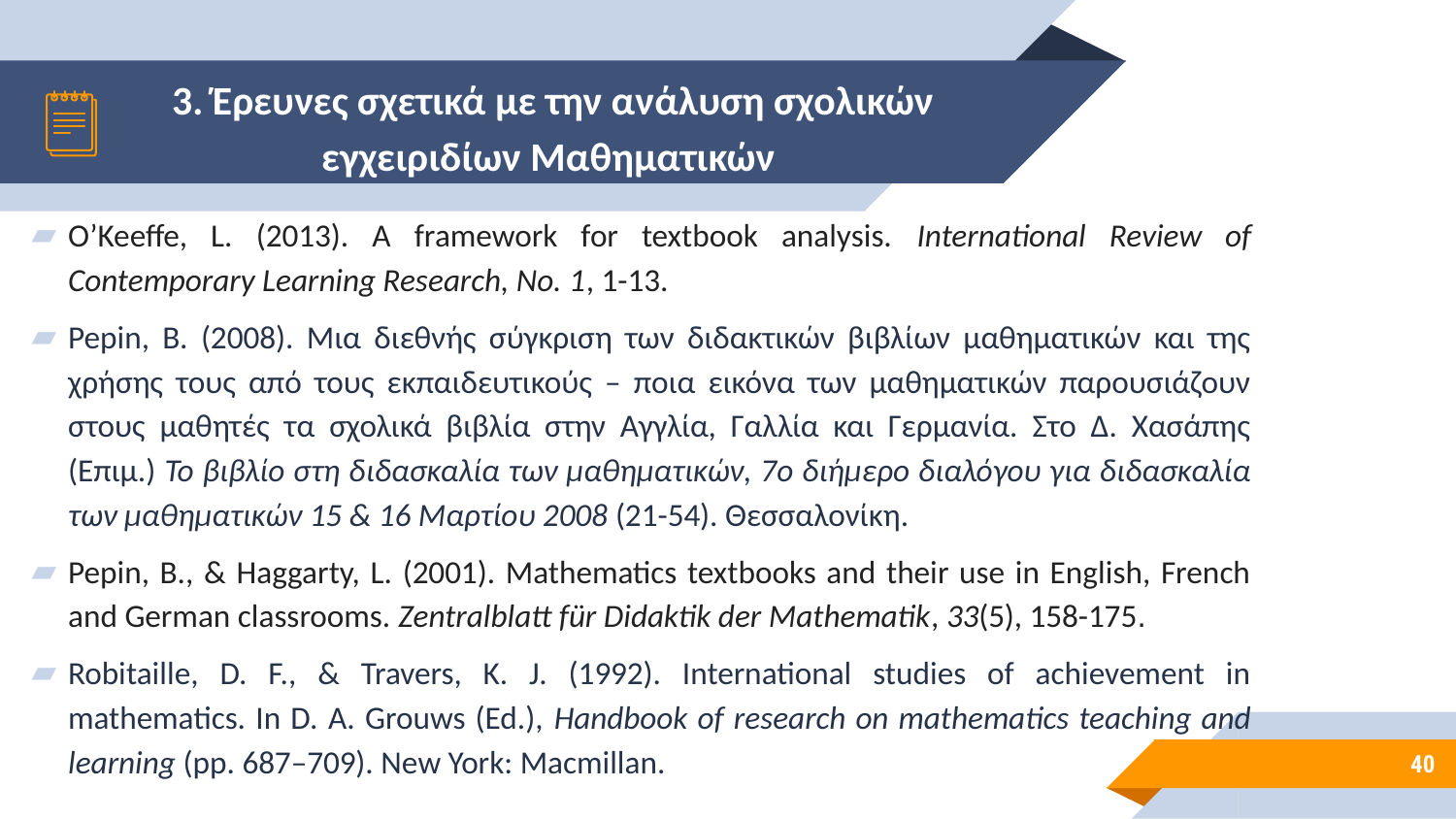

# 3. Έρευνες σχετικά με την ανάλυση σχολικών εγχειριδίων Μαθηματικών

O’Keeffe, L. (2013). A framework for textbook analysis. International Review of Contemporary Learning Research, No. 1, 1-13.
Pepin, B. (2008). Μια διεθνής σύγκριση των διδακτικών βιβλίων μαθηματικών και της χρήσης τους από τους εκπαιδευτικούς – ποια εικόνα των μαθηματικών παρουσιάζουν στους μαθητές τα σχολικά βιβλία στην Αγγλία, Γαλλία και Γερμανία. Στο Δ. Χασάπης (Επιμ.) Το βιβλίο στη διδασκαλία των μαθηματικών, 7ο διήμερο διαλόγου για διδασκαλία των μαθηματικών 15 & 16 Μαρτίου 2008 (21-54). Θεσσαλονίκη.
Pepin, B., & Haggarty, L. (2001). Mathematics textbooks and their use in English, French and German classrooms. Zentralblatt für Didaktik der Mathematik, 33(5), 158-175.
Robitaille, D. F., & Travers, K. J. (1992). International studies of achievement in mathematics. In D. A. Grouws (Ed.), Handbook of research on mathematics teaching and learning (pp. 687–709). New York: Macmillan.
40